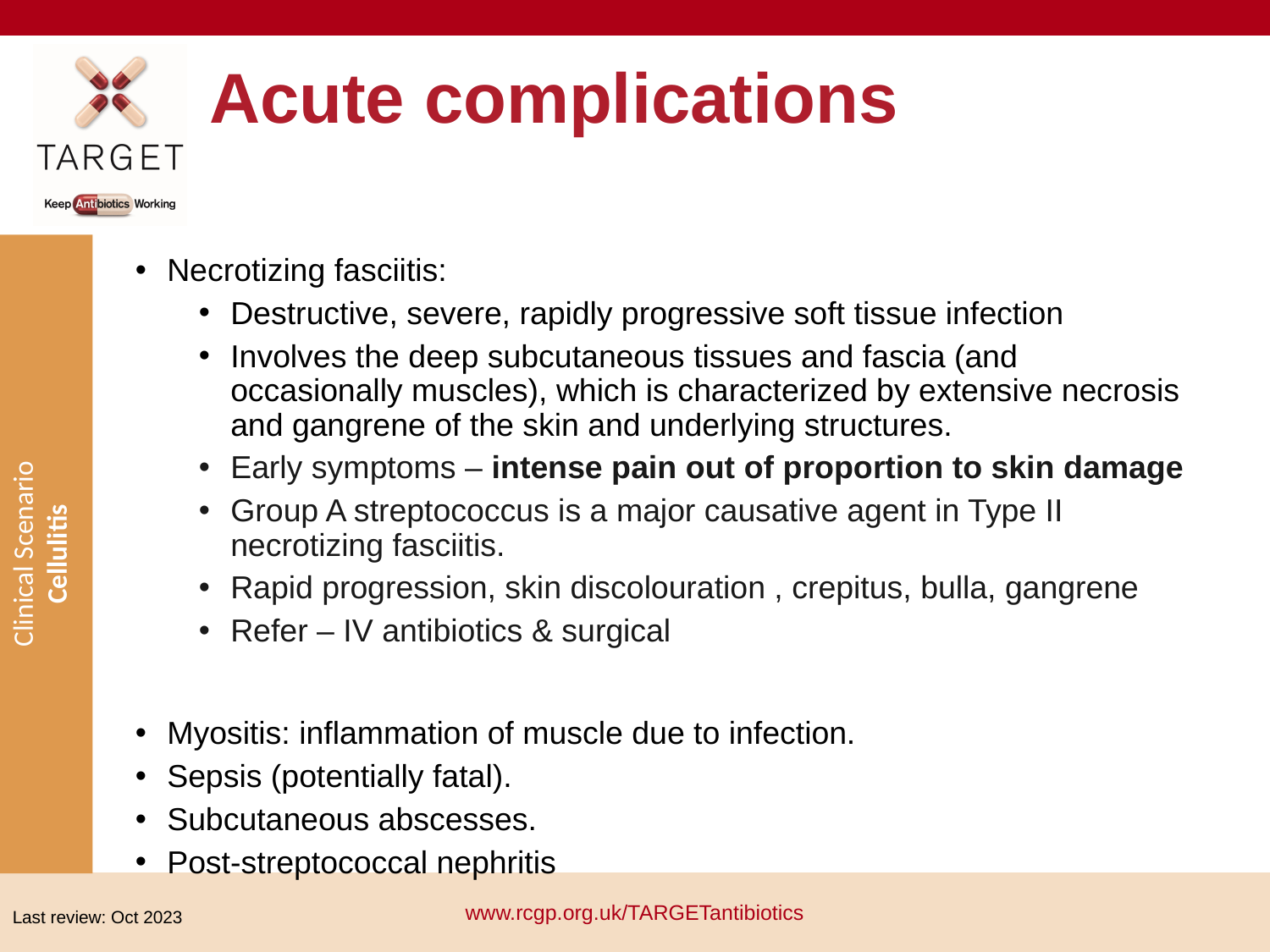

# Acute complications
Necrotizing fasciitis:
Destructive, severe, rapidly progressive soft tissue infection
Involves the deep subcutaneous tissues and fascia (and occasionally muscles), which is characterized by extensive necrosis and gangrene of the skin and underlying structures.
Early symptoms – intense pain out of proportion to skin damage
Group A streptococcus is a major causative agent in Type II necrotizing fasciitis.
Rapid progression, skin discolouration , crepitus, bulla, gangrene
Refer – IV antibiotics & surgical

Myositis: inflammation of muscle due to infection.
Sepsis (potentially fatal).
Subcutaneous abscesses.
Post-streptococcal nephritis